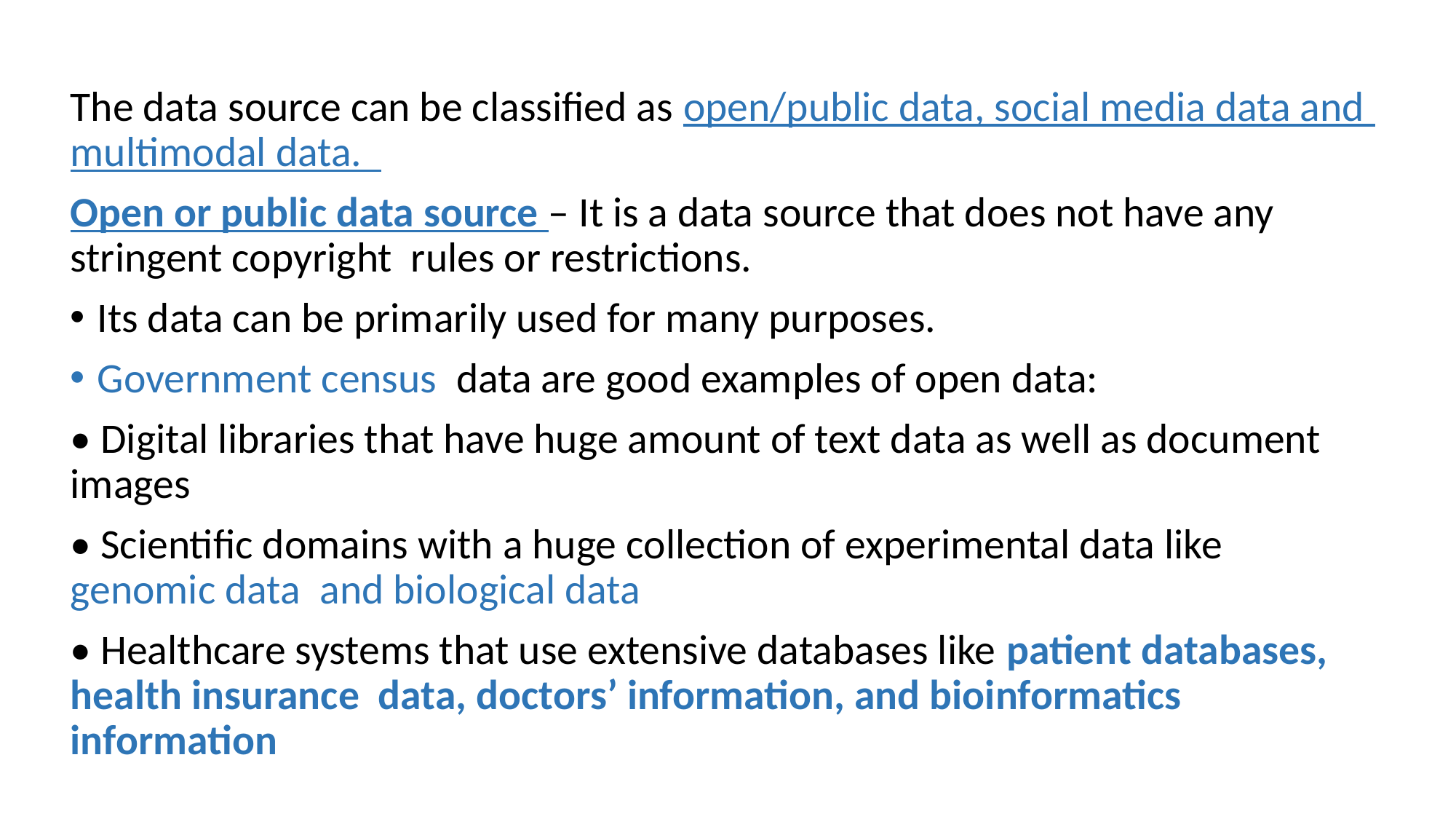

The data source can be classified as open/public data, social media data and  multimodal data.
Open or public data source – It is a data source that does not have any stringent copyright  rules or restrictions.
Its data can be primarily used for many purposes.
Government census  data are good examples of open data:
• Digital libraries that have huge amount of text data as well as document images
• Scientific domains with a huge collection of experimental data like genomic data  and biological data
• Healthcare systems that use extensive databases like patient databases, health insurance  data, doctors’ information, and bioinformatics information